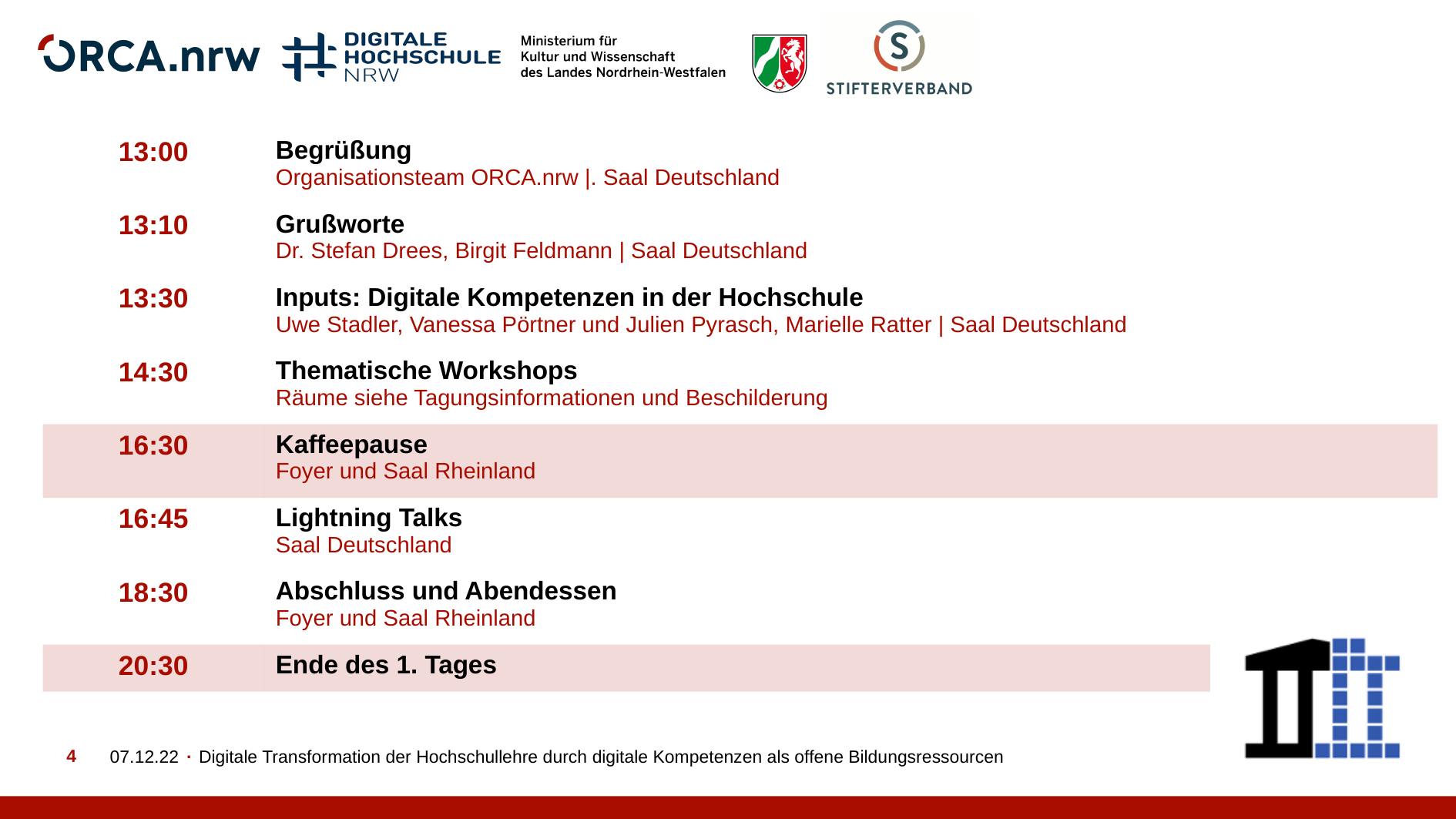

| 13:00 | Begrüßung Organisationsteam ORCA.nrw |. Saal Deutschland |  |
| --- | --- | --- |
| 13:10 | Grußworte Dr. Stefan Drees, Birgit Feldmann | Saal Deutschland |  |
| 13:30 | Inputs: Digitale Kompetenzen in der Hochschule Uwe Stadler, Vanessa Pörtner und Julien Pyrasch, Marielle Ratter | Saal Deutschland |  |
| 14:30 | Thematische Workshops Räume siehe Tagungsinformationen und Beschilderung |  |
| 16:30 | Kaffeepause Foyer und Saal Rheinland |  |
| 16:45 | Lightning Talks Saal Deutschland |  |
| 18:30 | Abschluss und Abendessen Foyer und Saal Rheinland |  |
| 20:30 | Ende des 1. Tages |  |
07.12.22
Digitale Transformation der Hochschullehre durch digitale Kompetenzen als offene Bildungsressourcen